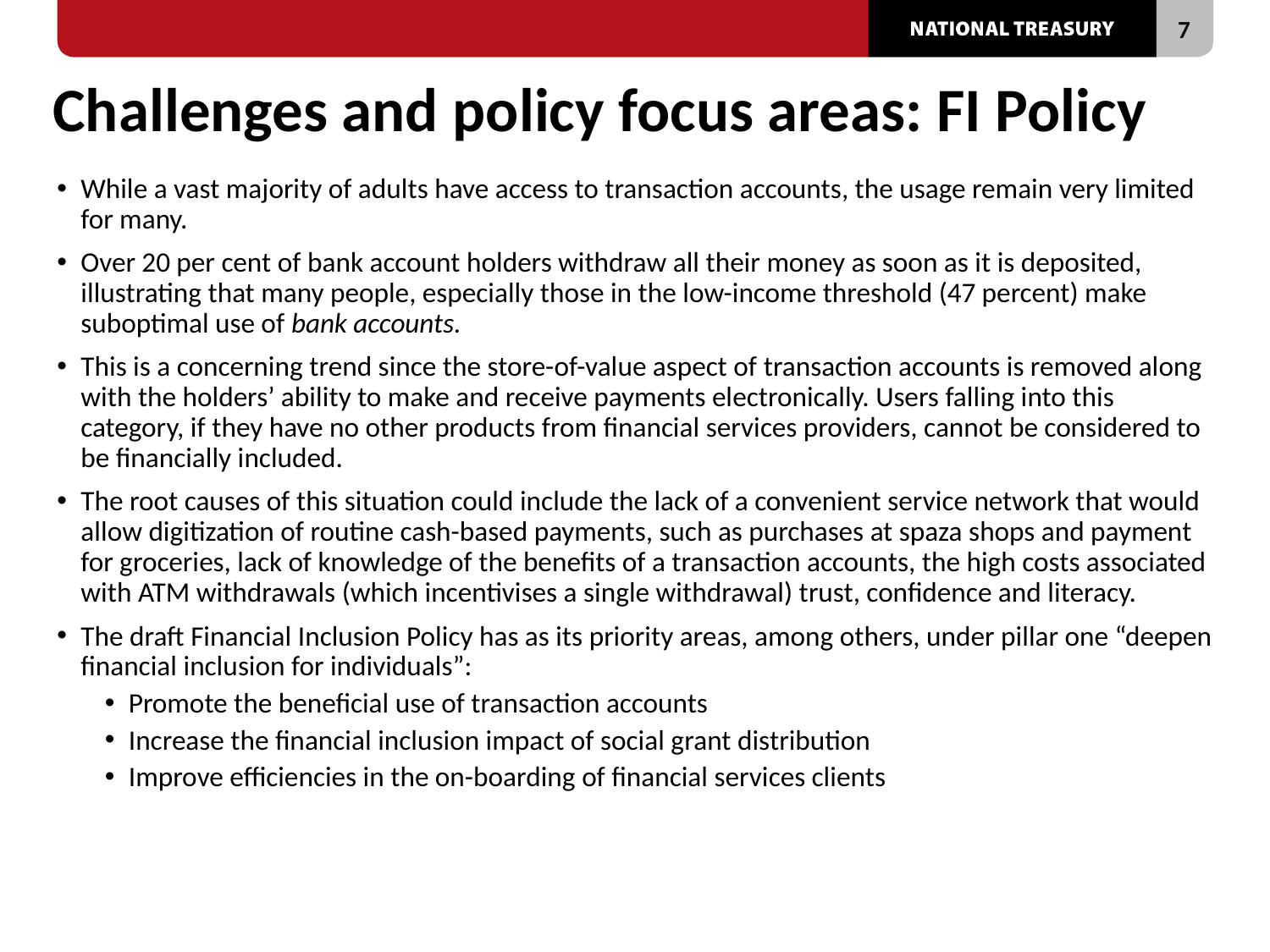

# Challenges and policy focus areas: FI Policy
While a vast majority of adults have access to transaction accounts, the usage remain very limited for many.
Over 20 per cent of bank account holders withdraw all their money as soon as it is deposited, illustrating that many people, especially those in the low-income threshold (47 percent) make suboptimal use of bank accounts.
This is a concerning trend since the store-of-value aspect of transaction accounts is removed along with the holders’ ability to make and receive payments electronically. Users falling into this category, if they have no other products from financial services providers, cannot be considered to be financially included.
The root causes of this situation could include the lack of a convenient service network that would allow digitization of routine cash-based payments, such as purchases at spaza shops and payment for groceries, lack of knowledge of the benefits of a transaction accounts, the high costs associated with ATM withdrawals (which incentivises a single withdrawal) trust, confidence and literacy.
The draft Financial Inclusion Policy has as its priority areas, among others, under pillar one “deepen financial inclusion for individuals”:
Promote the beneficial use of transaction accounts
Increase the financial inclusion impact of social grant distribution
Improve efficiencies in the on-boarding of financial services clients